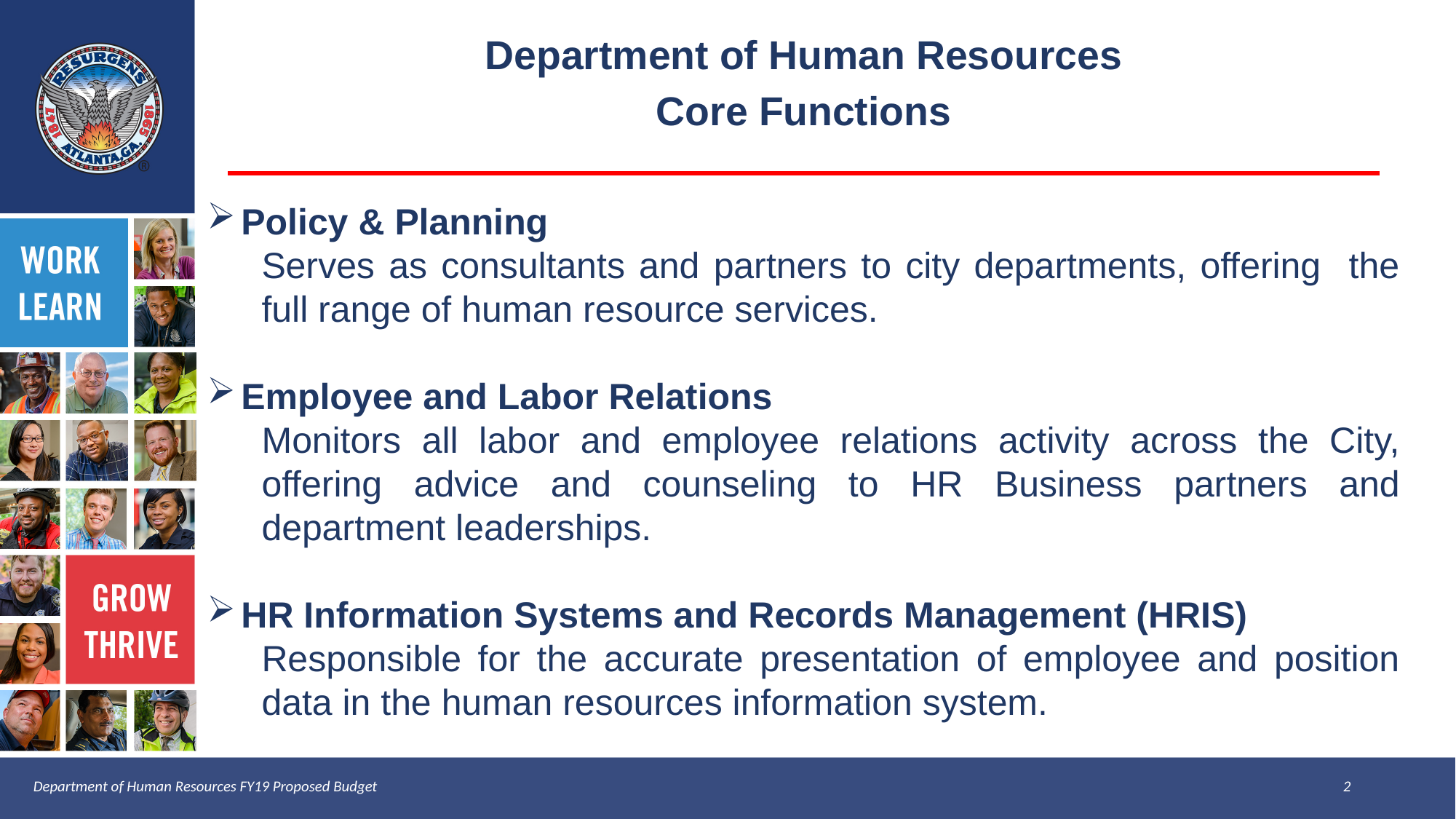

Department of Human Resources
Core Functions

Policy & Planning
Serves as consultants and partners to city departments, offering  the full range of human resource services.

Employee and Labor Relations
Monitors all labor and employee relations activity across the City, offering advice and counseling to HR Business partners and department leaderships.

HR Information Systems and Records Management (HRIS)
Responsible for the accurate presentation of employee and position data in the human resources information system.

Department of Human Resources FY19 Proposed Budget								 	2